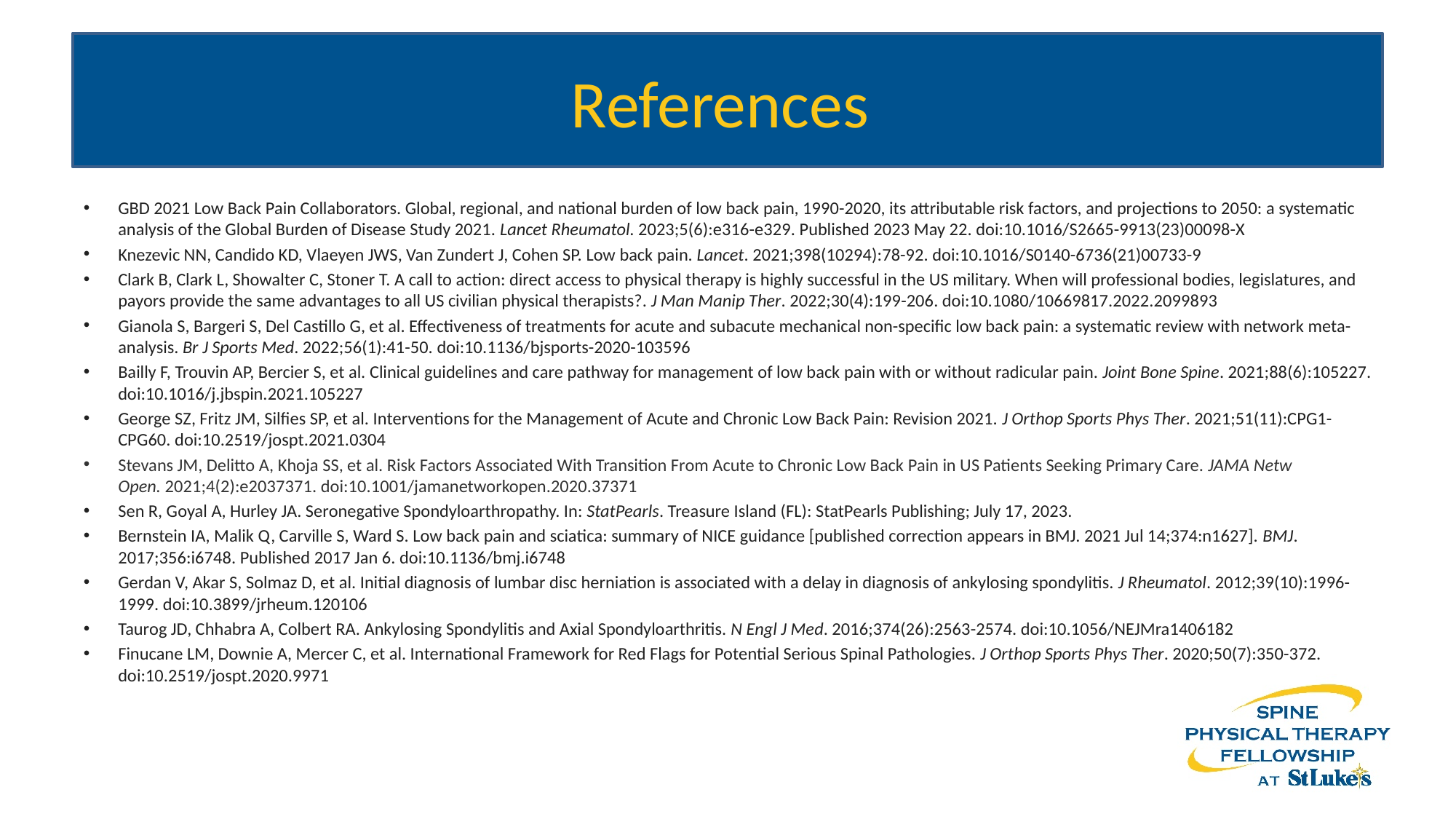

# References
GBD 2021 Low Back Pain Collaborators. Global, regional, and national burden of low back pain, 1990-2020, its attributable risk factors, and projections to 2050: a systematic analysis of the Global Burden of Disease Study 2021. Lancet Rheumatol. 2023;5(6):e316-e329. Published 2023 May 22. doi:10.1016/S2665-9913(23)00098-X
Knezevic NN, Candido KD, Vlaeyen JWS, Van Zundert J, Cohen SP. Low back pain. Lancet. 2021;398(10294):78-92. doi:10.1016/S0140-6736(21)00733-9
Clark B, Clark L, Showalter C, Stoner T. A call to action: direct access to physical therapy is highly successful in the US military. When will professional bodies, legislatures, and payors provide the same advantages to all US civilian physical therapists?. J Man Manip Ther. 2022;30(4):199-206. doi:10.1080/10669817.2022.2099893
Gianola S, Bargeri S, Del Castillo G, et al. Effectiveness of treatments for acute and subacute mechanical non-specific low back pain: a systematic review with network meta-analysis. Br J Sports Med. 2022;56(1):41-50. doi:10.1136/bjsports-2020-103596
Bailly F, Trouvin AP, Bercier S, et al. Clinical guidelines and care pathway for management of low back pain with or without radicular pain. Joint Bone Spine. 2021;88(6):105227. doi:10.1016/j.jbspin.2021.105227
George SZ, Fritz JM, Silfies SP, et al. Interventions for the Management of Acute and Chronic Low Back Pain: Revision 2021. J Orthop Sports Phys Ther. 2021;51(11):CPG1-CPG60. doi:10.2519/jospt.2021.0304
Stevans JM, Delitto A, Khoja SS, et al. Risk Factors Associated With Transition From Acute to Chronic Low Back Pain in US Patients Seeking Primary Care. JAMA Netw Open. 2021;4(2):e2037371. doi:10.1001/jamanetworkopen.2020.37371
Sen R, Goyal A, Hurley JA. Seronegative Spondyloarthropathy. In: StatPearls. Treasure Island (FL): StatPearls Publishing; July 17, 2023.
Bernstein IA, Malik Q, Carville S, Ward S. Low back pain and sciatica: summary of NICE guidance [published correction appears in BMJ. 2021 Jul 14;374:n1627]. BMJ. 2017;356:i6748. Published 2017 Jan 6. doi:10.1136/bmj.i6748
Gerdan V, Akar S, Solmaz D, et al. Initial diagnosis of lumbar disc herniation is associated with a delay in diagnosis of ankylosing spondylitis. J Rheumatol. 2012;39(10):1996-1999. doi:10.3899/jrheum.120106
Taurog JD, Chhabra A, Colbert RA. Ankylosing Spondylitis and Axial Spondyloarthritis. N Engl J Med. 2016;374(26):2563-2574. doi:10.1056/NEJMra1406182
Finucane LM, Downie A, Mercer C, et al. International Framework for Red Flags for Potential Serious Spinal Pathologies. J Orthop Sports Phys Ther. 2020;50(7):350-372. doi:10.2519/jospt.2020.9971